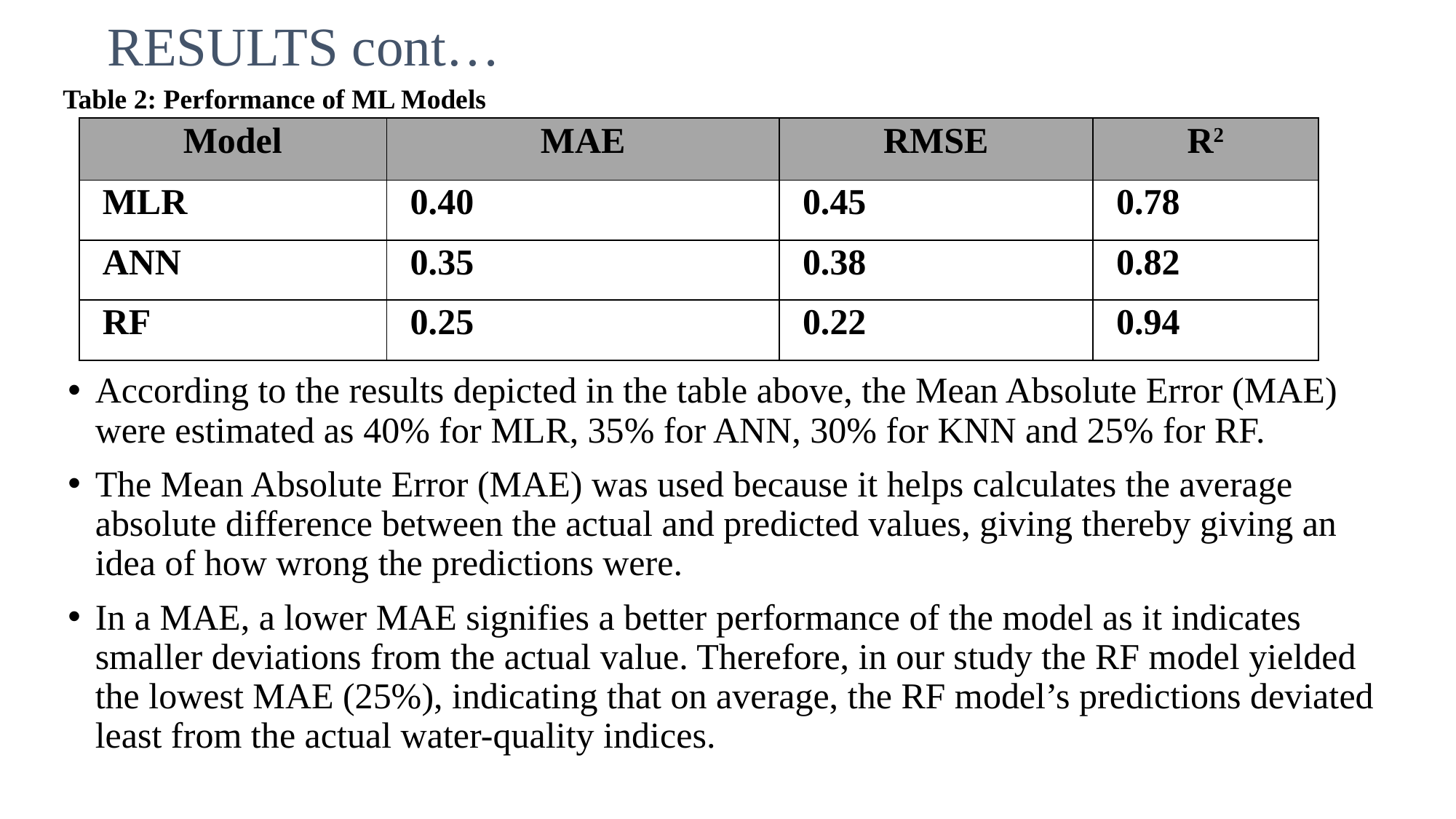

# RESULTS cont…
Table 2: Performance of ML Models
| Model | MAE | RMSE | R2 |
| --- | --- | --- | --- |
| MLR | 0.40 | 0.45 | 0.78 |
| ANN | 0.35 | 0.38 | 0.82 |
| RF | 0.25 | 0.22 | 0.94 |

According to the results depicted in the table above, the Mean Absolute Error (MAE) were estimated as 40% for MLR, 35% for ANN, 30% for KNN and 25% for RF.
The Mean Absolute Error (MAE) was used because it helps calculates the average absolute difference between the actual and predicted values, giving thereby giving an idea of how wrong the predictions were.
In a MAE, a lower MAE signifies a better performance of the model as it indicates smaller deviations from the actual value. Therefore, in our study the RF model yielded the lowest MAE (25%), indicating that on average, the RF model’s predictions deviated least from the actual water-quality indices.

: